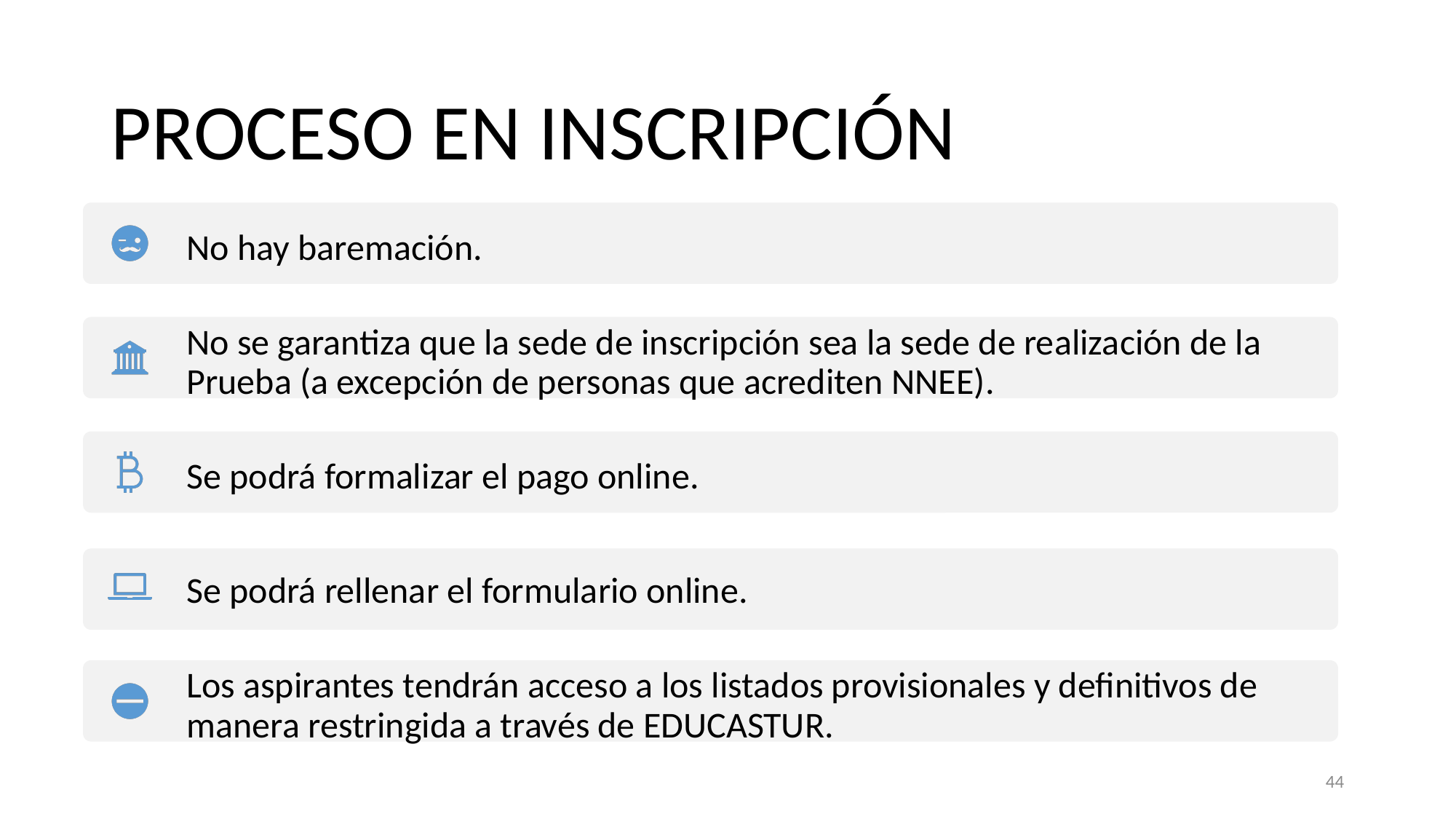

# PROCESO EN INSCRIPCIÓN
No hay baremación.
No se garantiza que la sede de inscripción sea la sede de realización de la Prueba (a excepción de personas que acrediten NNEE).
Se podrá formalizar el pago online.
Se podrá rellenar el formulario online.
Los aspirantes tendrán acceso a los listados provisionales y definitivos de manera restringida a través de EDUCASTUR.
44